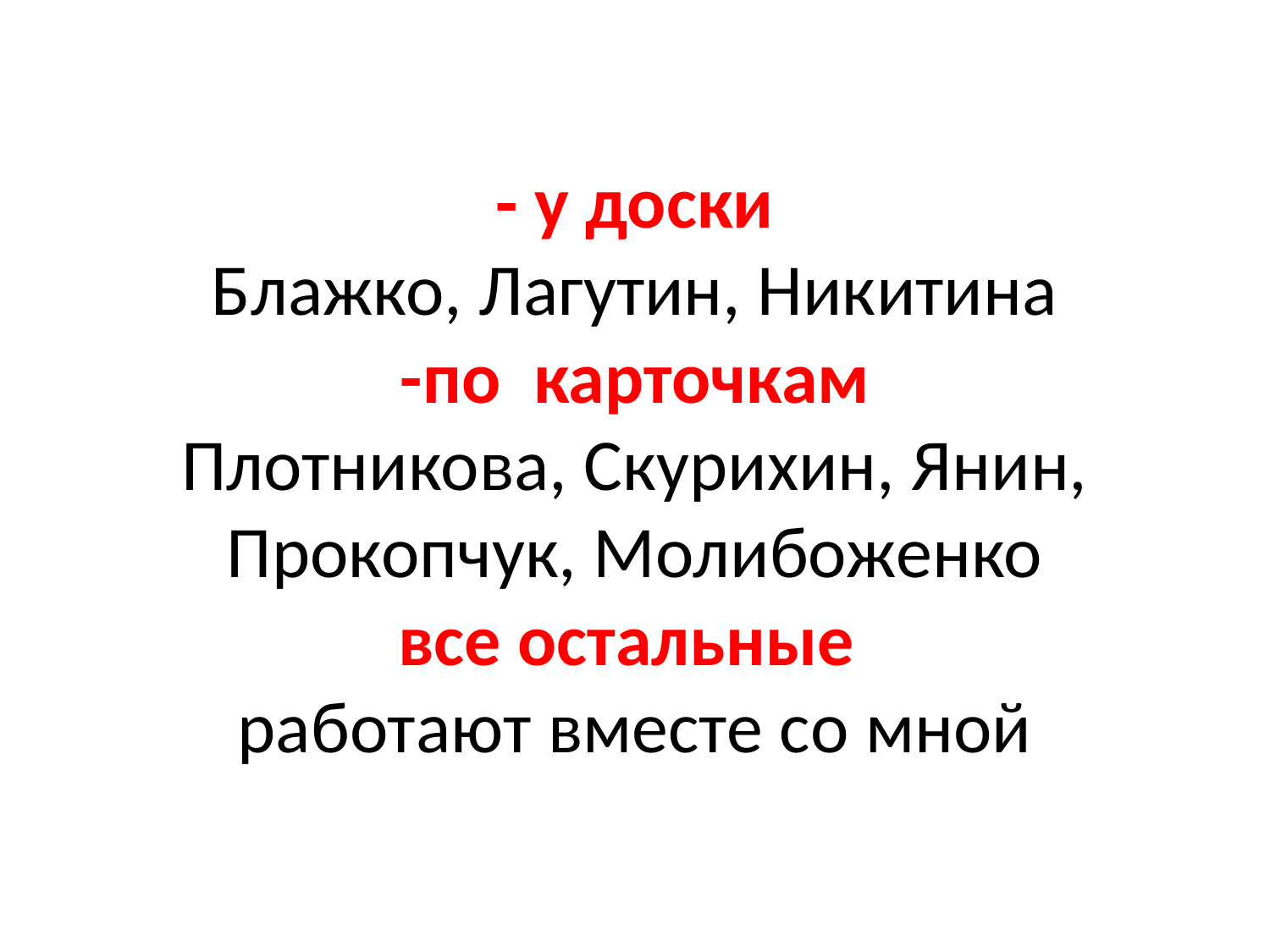

# - у доски Блажко, Лагутин, Никитина -по  карточкам Плотникова, Скурихин, Янин, Прокопчук, Молибоженко все остальные работают вместе со мной